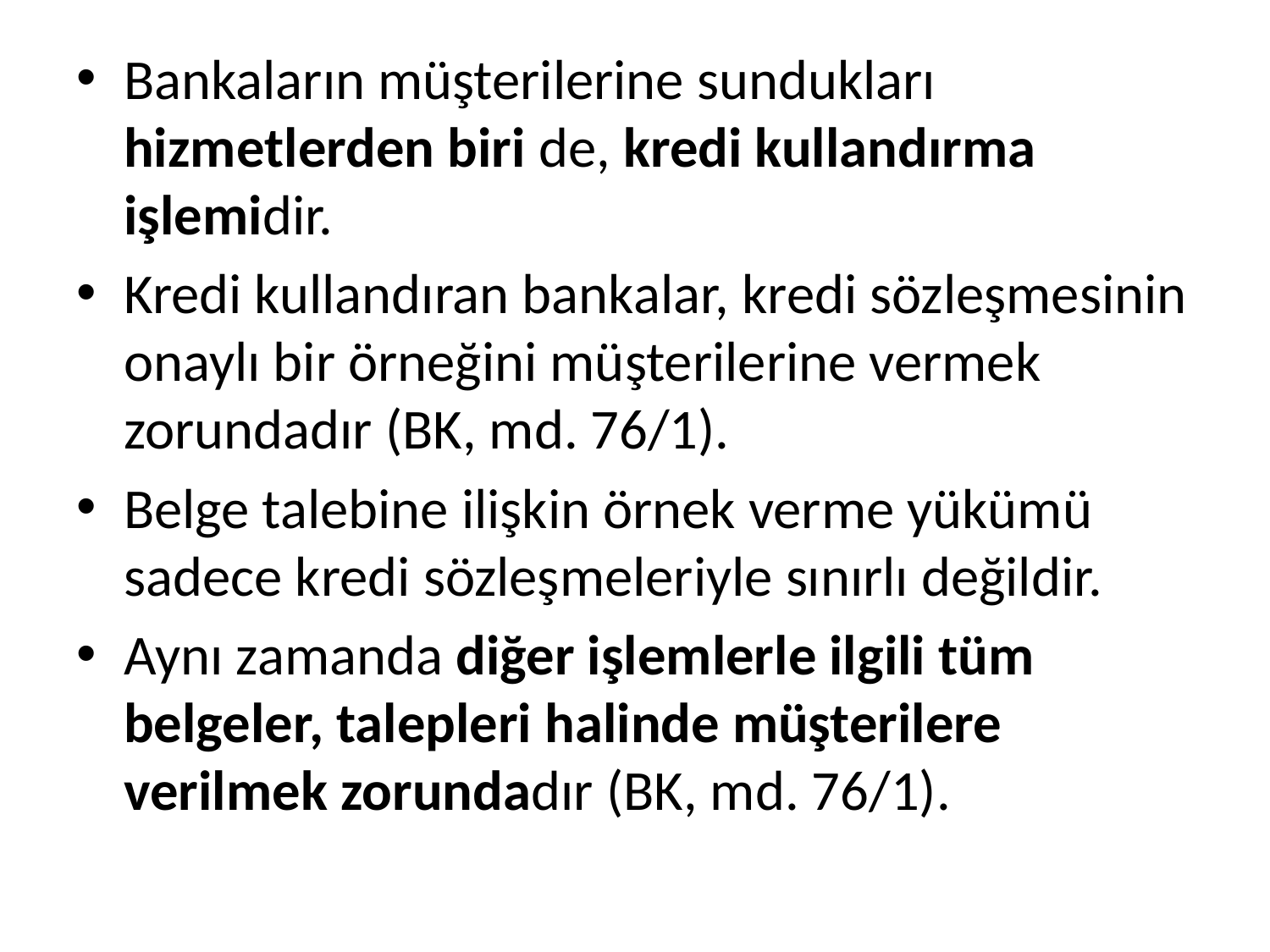

Bankaların müşterilerine sundukları hizmetlerden biri de, kredi kullandırma işlemidir.
Kredi kullandıran bankalar, kredi sözleşmesinin onaylı bir örneğini müşterilerine vermek zorundadır (BK, md. 76/1).
Belge talebine ilişkin örnek verme yükümü sadece kredi sözleşmeleriyle sınırlı değildir.
Aynı zamanda diğer işlemlerle ilgili tüm belgeler, talepleri halinde müşterilere verilmek zorundadır (BK, md. 76/1).